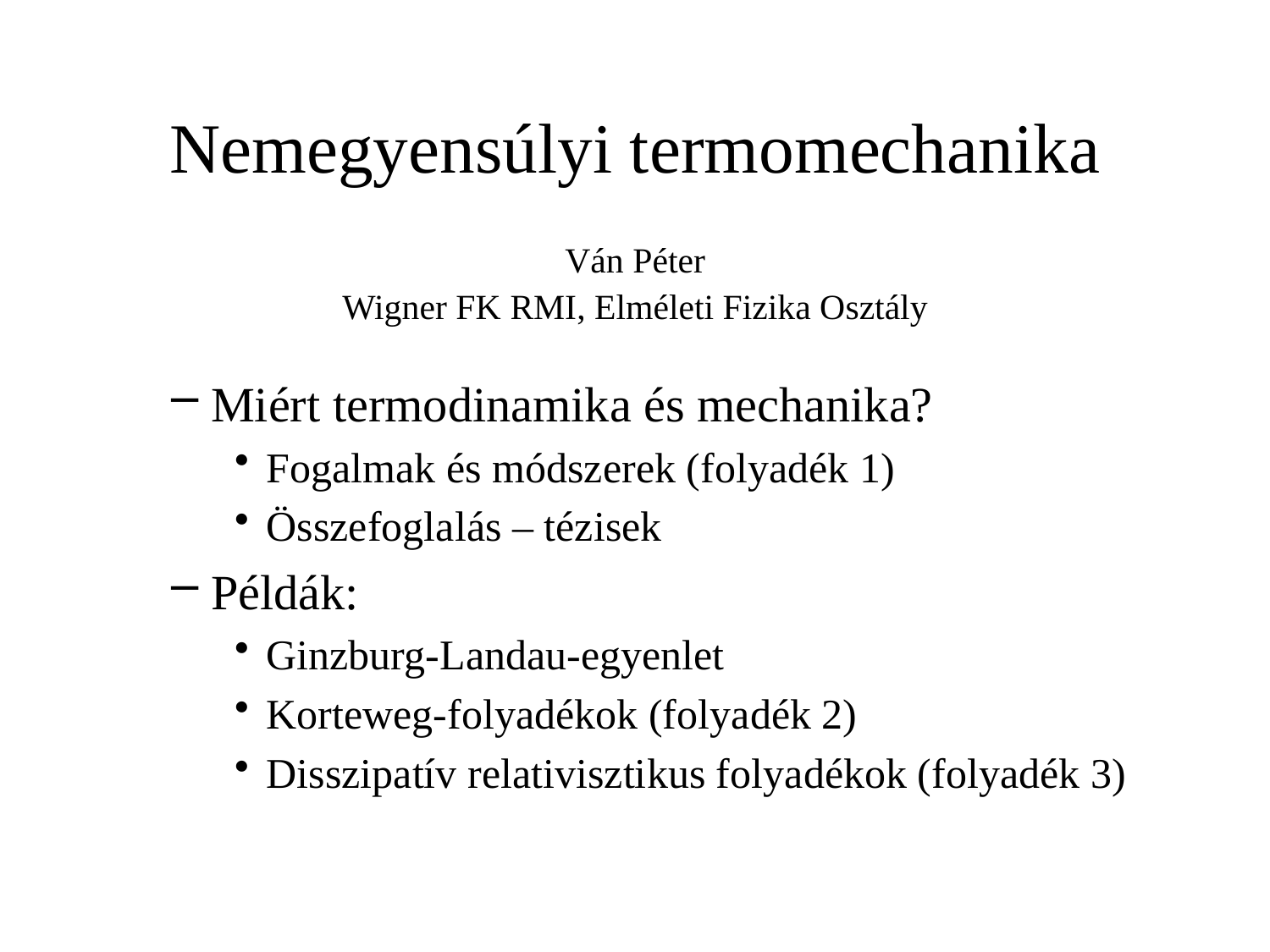

# Nemegyensúlyi termomechanika Ván Péter Wigner FK RMI, Elméleti Fizika Osztály
Miért termodinamika és mechanika?
Fogalmak és módszerek (folyadék 1)
Összefoglalás – tézisek
Példák:
Ginzburg-Landau-egyenlet
Korteweg-folyadékok (folyadék 2)
Disszipatív relativisztikus folyadékok (folyadék 3)